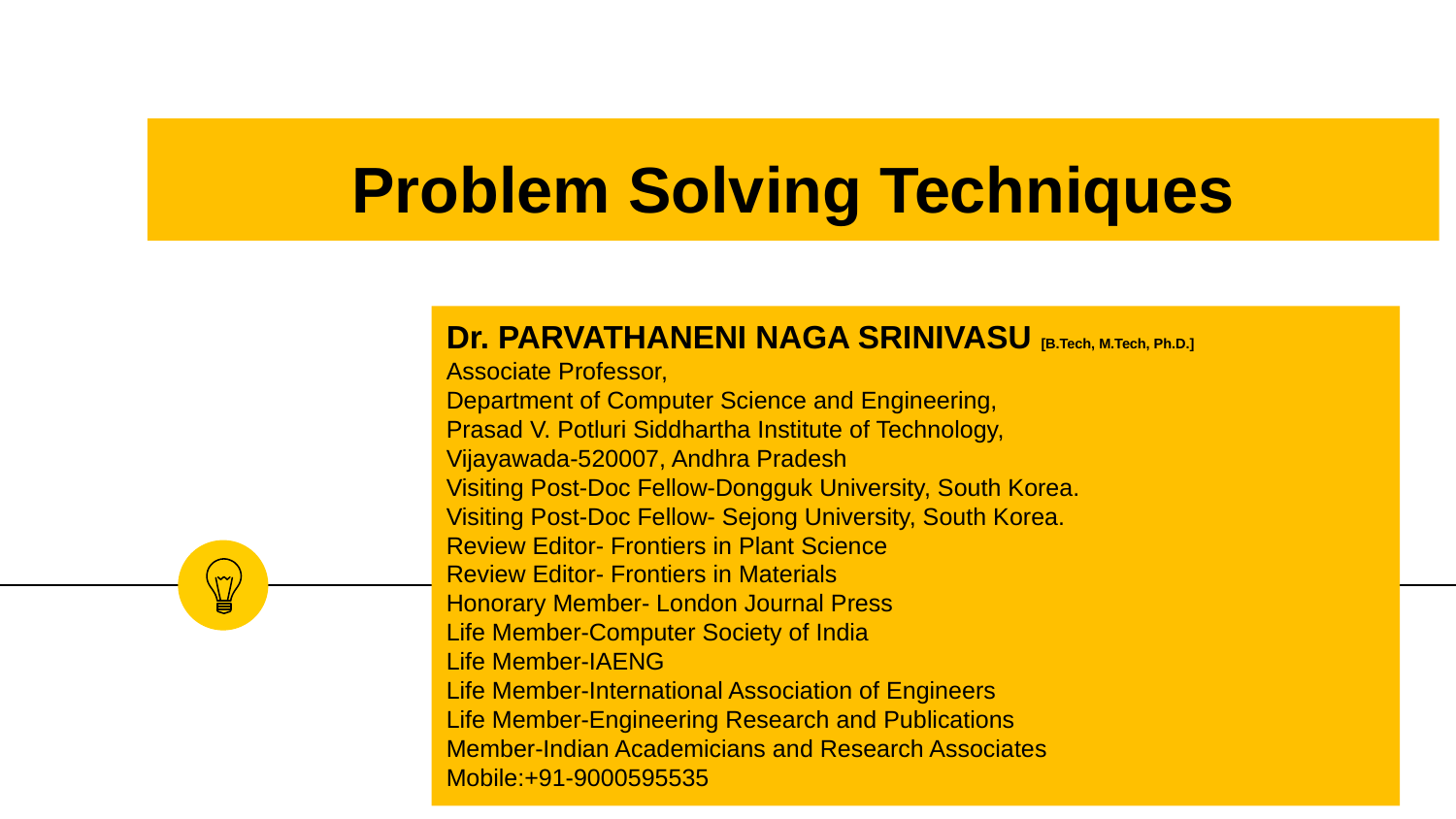

# Problem Solving Techniques
Dr. PARVATHANENI NAGA SRINIVASU [B.Tech, M.Tech, Ph.D.]
Associate Professor,
Department of Computer Science and Engineering,
Prasad V. Potluri Siddhartha Institute of Technology,
Vijayawada-520007, Andhra Pradesh
Visiting Post-Doc Fellow-Dongguk University, South Korea.
Visiting Post-Doc Fellow- Sejong University, South Korea.
Review Editor- Frontiers in Plant Science
Review Editor- Frontiers in Materials
Honorary Member- London Journal Press
Life Member-Computer Society of India
Life Member-IAENG
Life Member-International Association of Engineers
Life Member-Engineering Research and Publications
Member-Indian Academicians and Research Associates
Mobile:+91-9000595535